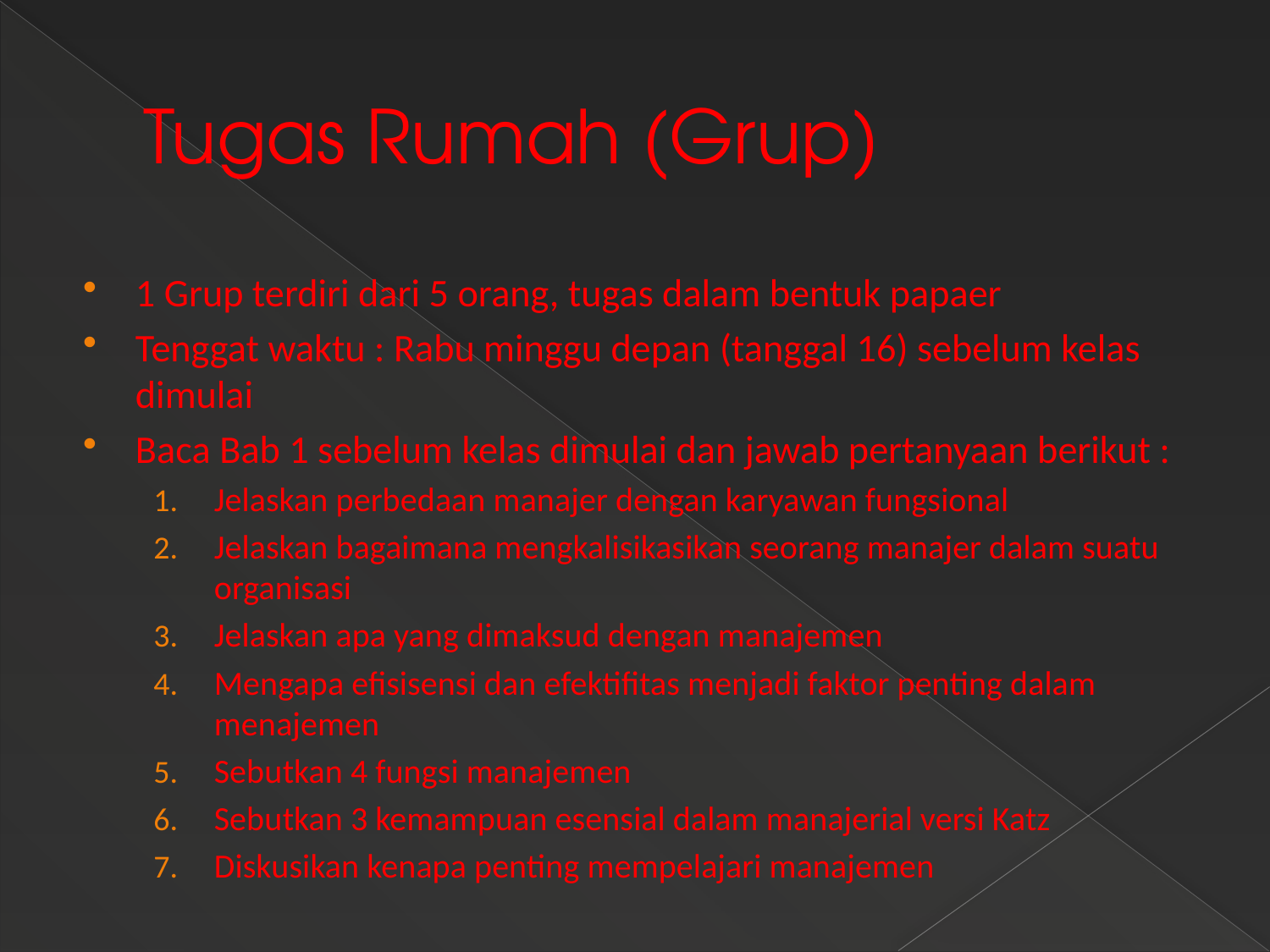

# Tugas Rumah (Grup)
1 Grup terdiri dari 5 orang, tugas dalam bentuk papaer
Tenggat waktu : Rabu minggu depan (tanggal 16) sebelum kelas dimulai
Baca Bab 1 sebelum kelas dimulai dan jawab pertanyaan berikut :
Jelaskan perbedaan manajer dengan karyawan fungsional
Jelaskan bagaimana mengkalisikasikan seorang manajer dalam suatu organisasi
Jelaskan apa yang dimaksud dengan manajemen
Mengapa efisisensi dan efektifitas menjadi faktor penting dalam menajemen
Sebutkan 4 fungsi manajemen
Sebutkan 3 kemampuan esensial dalam manajerial versi Katz
Diskusikan kenapa penting mempelajari manajemen